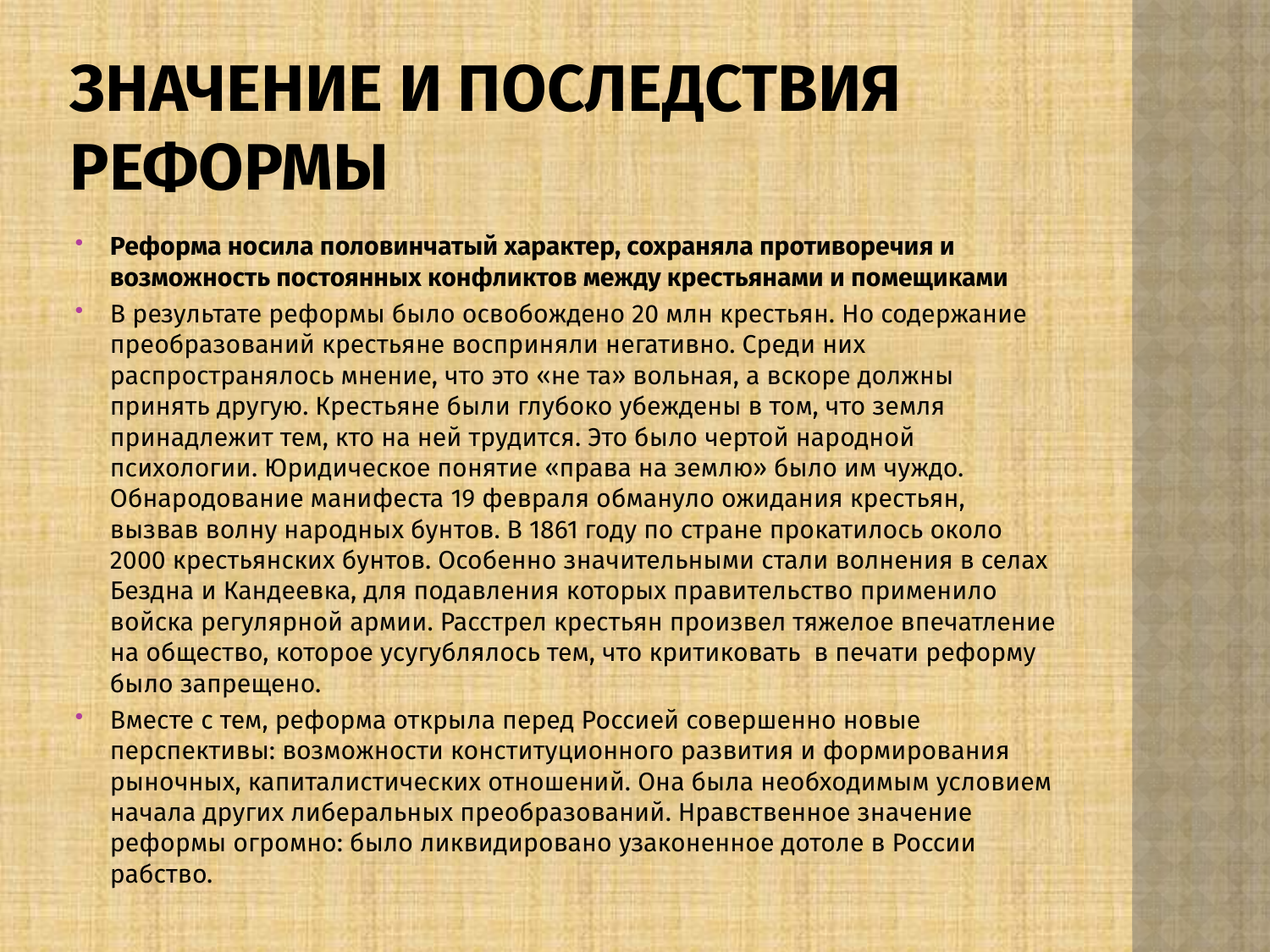

# Значение и последствия реформы
Реформа носила половинчатый характер, сохраняла противоречия и возможность постоянных конфликтов между крестьянами и помещиками
В результате реформы было освобождено 20 млн крестьян. Но содержание преобразований крестьяне восприняли негативно. Среди них распространялось мнение, что это «не та» вольная, а вскоре должны принять другую. Крестьяне были глубоко убеждены в том, что земля принадлежит тем, кто на ней трудится. Это было чертой народной психологии. Юридическое понятие «права на землю» было им чуждо. Обнародование манифеста 19 февраля обмануло ожидания крестьян, вызвав волну народных бунтов. В 1861 году по стране прокатилось около 2000 крестьянских бунтов. Особенно значительными стали волнения в селах Бездна и Кандеевка, для подавления которых правительство применило войска регулярной армии. Расстрел крестьян произвел тяжелое впечатление на общество, которое усугублялось тем, что критиковать  в печати реформу было запрещено.
Вместе с тем, реформа открыла перед Россией совершенно новые перспективы: возможности конституционного развития и формирования рыночных, капиталистических отношений. Она была необходимым условием начала других либеральных преобразований. Нравственное значение реформы огромно: было ликвидировано узаконенное дотоле в России рабство.